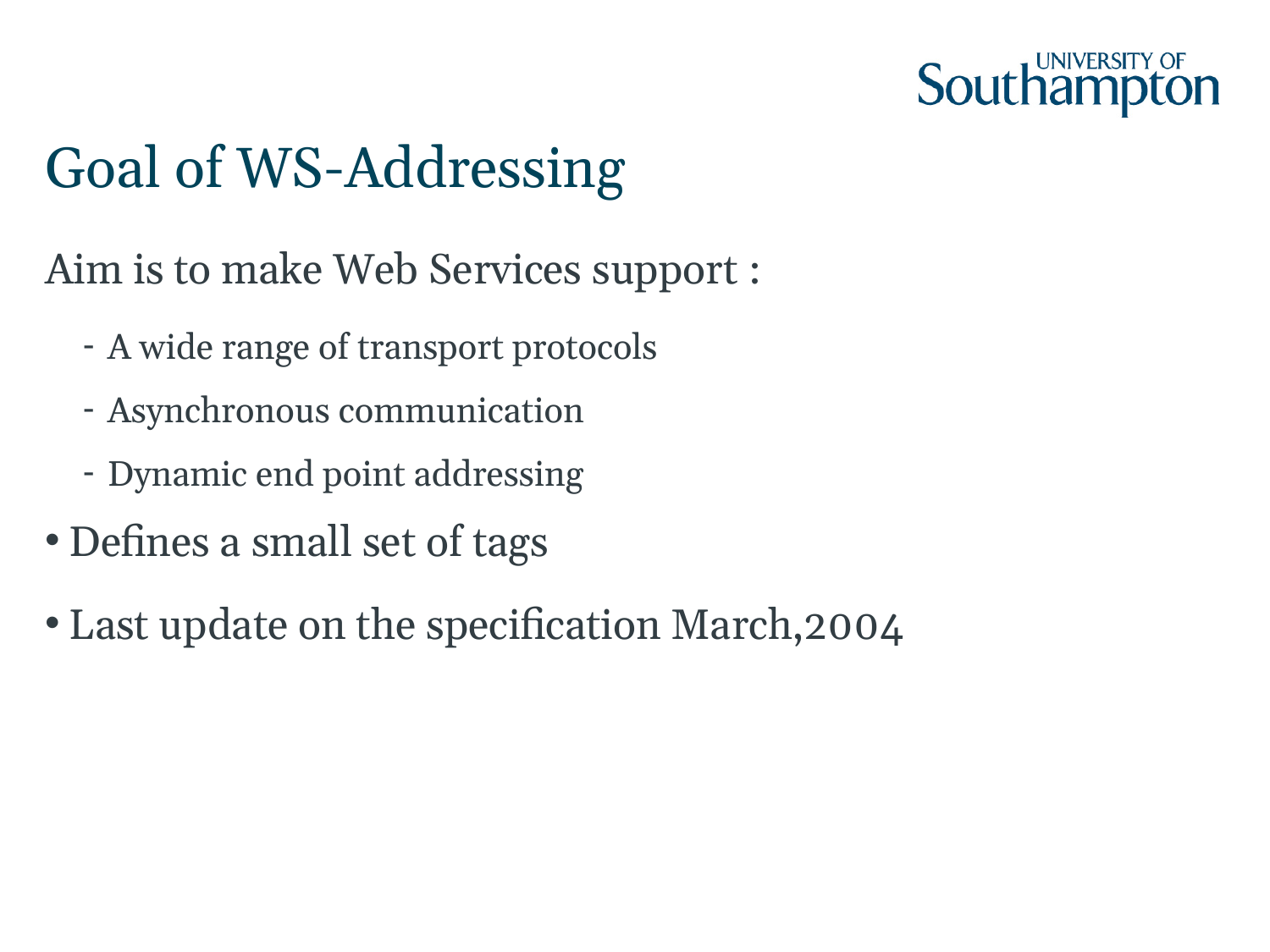

# Goal of WS-Addressing
Aim is to make Web Services support :
A wide range of transport protocols
Asynchronous communication
Dynamic end point addressing
Defines a small set of tags
Last update on the specification March,2004